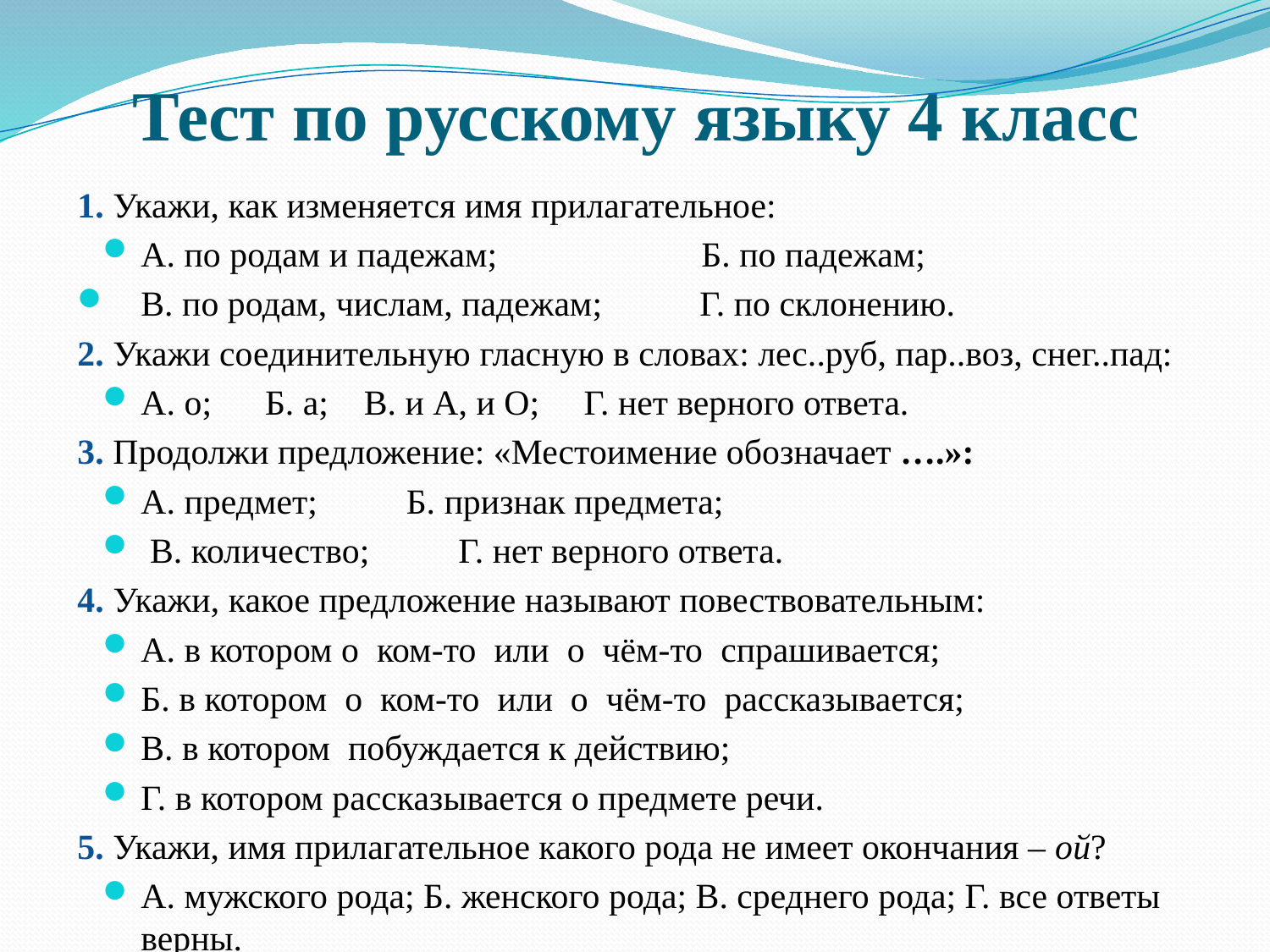

# Тест по русскому языку 4 класс
1. Укажи, как изменяется имя прилагательное:
А. по родам и падежам;                       Б. по падежам;
В. по родам, числам, падежам;           Г. по склонению.
2. Укажи соединительную гласную в словах: лес..руб, пар..воз, снег..пад:
А. о;      Б. а;    В. и А, и О;     Г. нет верного ответа.
3. Продолжи предложение: «Местоимение обозначает ….»:
А. предмет;          Б. признак предмета;
 В. количество;          Г. нет верного ответа.
4. Укажи, какое предложение называют повествовательным:
А. в котором о  ком-то  или  о  чём-то  спрашивается;
Б. в котором  о  ком-то  или  о  чём-то  рассказывается;
В. в котором  побуждается к действию;
Г. в котором рассказывается о предмете речи.
5. Укажи, имя прилагательное какого рода не имеет окончания – ой?
А. мужского рода; Б. женского рода; В. среднего рода; Г. все ответы верны.